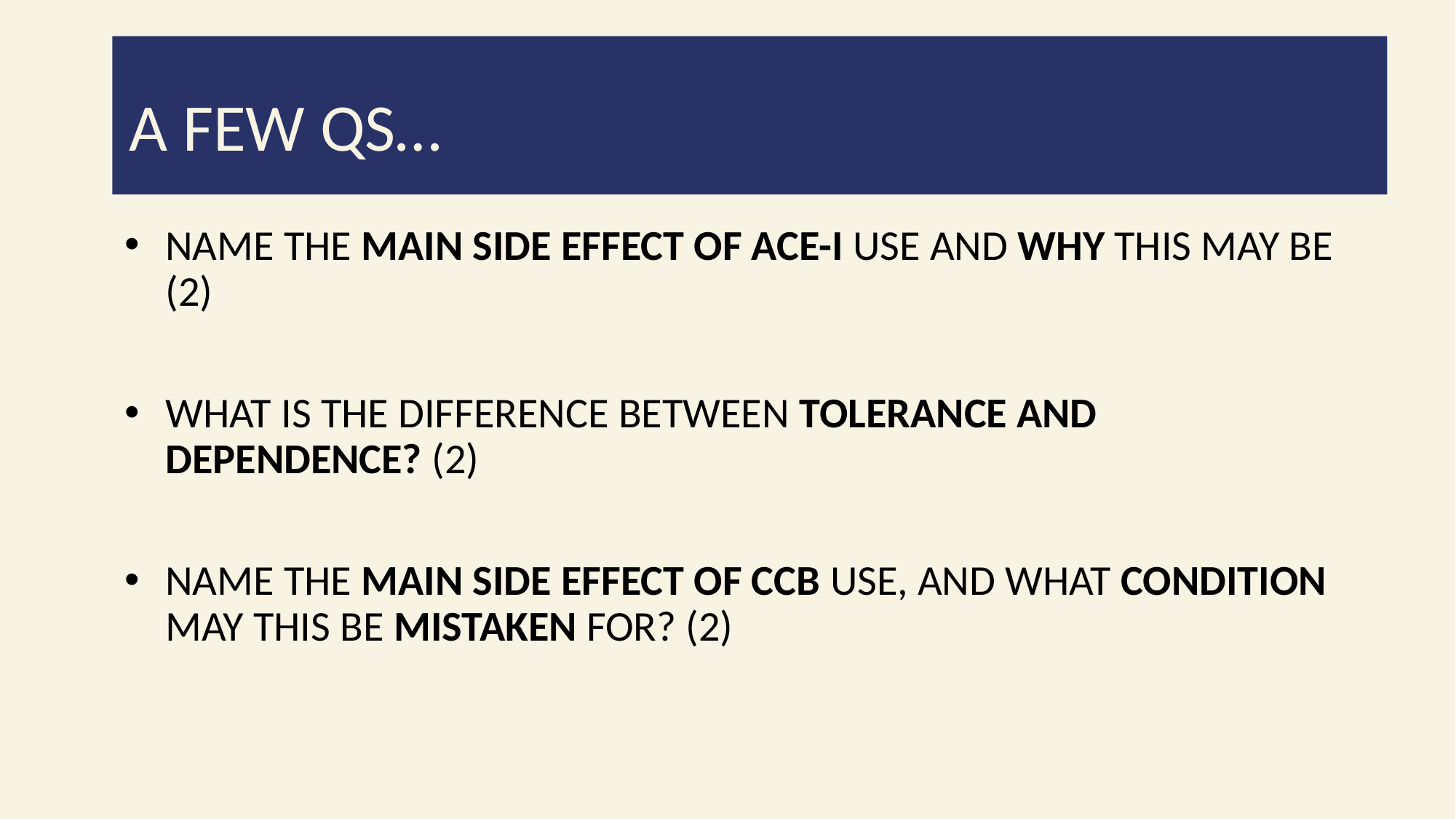

#
A FEW QS…
NAME THE MAIN SIDE EFFECT OF ACE-I USE AND WHY THIS MAY BE (2)

WHAT IS THE DIFFERENCE BETWEEN TOLERANCE AND DEPENDENCE? (2)

NAME THE MAIN SIDE EFFECT OF CCB USE, AND WHAT CONDITION MAY THIS BE MISTAKEN FOR? (2)